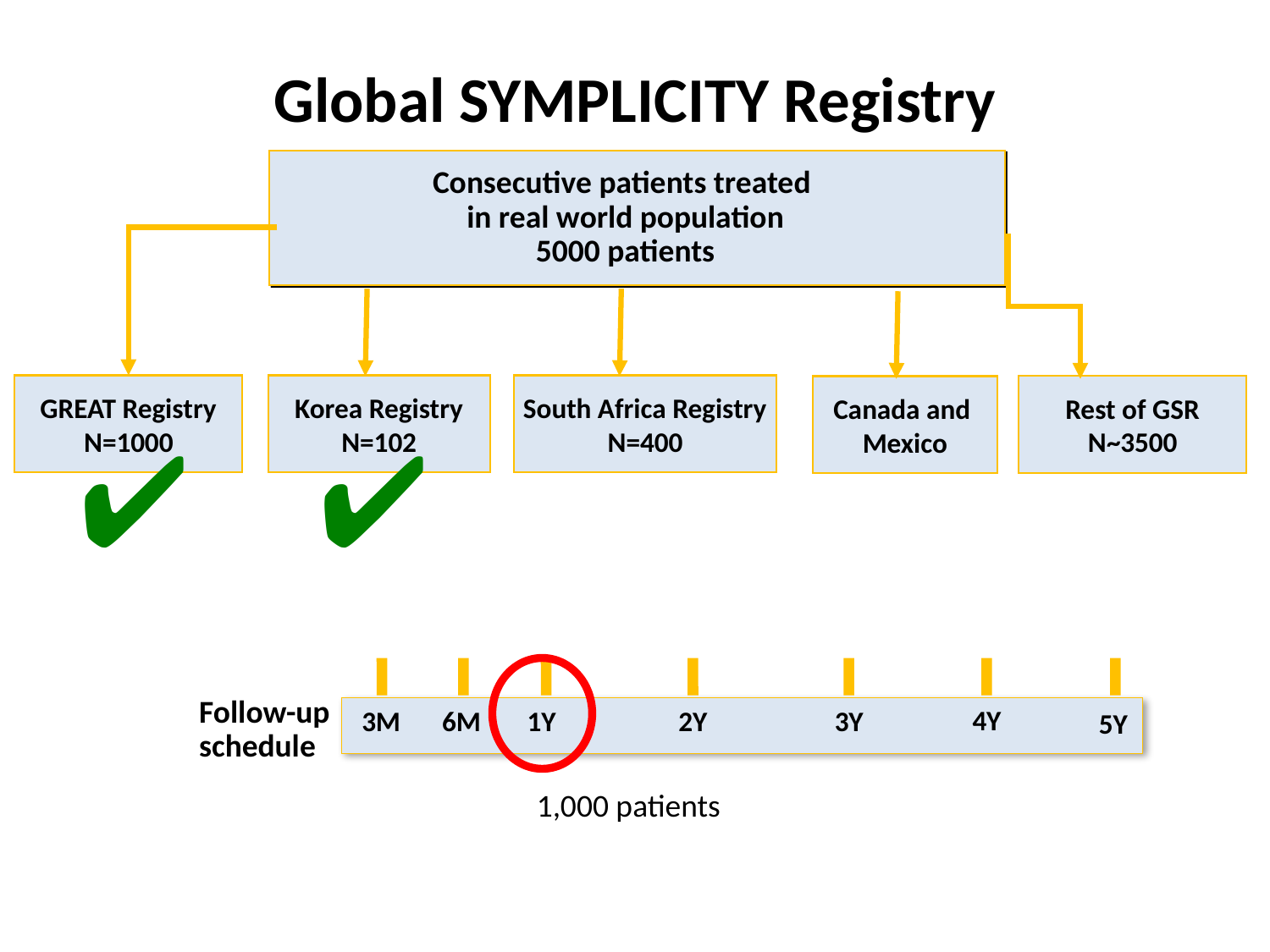

# Global SYMPLICITY Registry

Consecutive patients treated
in real world population
5000 patients
GREAT Registry
N=1000
Korea Registry
N=102
South Africa Registry
N=400
Rest of GSR
N~3500
Canada and
Mexico
✔
✔

Follow-up
schedule

4Y
3M
6M
1Y
2Y
3Y
5Y
1,000 patients
* Limited to resistant hypertension only